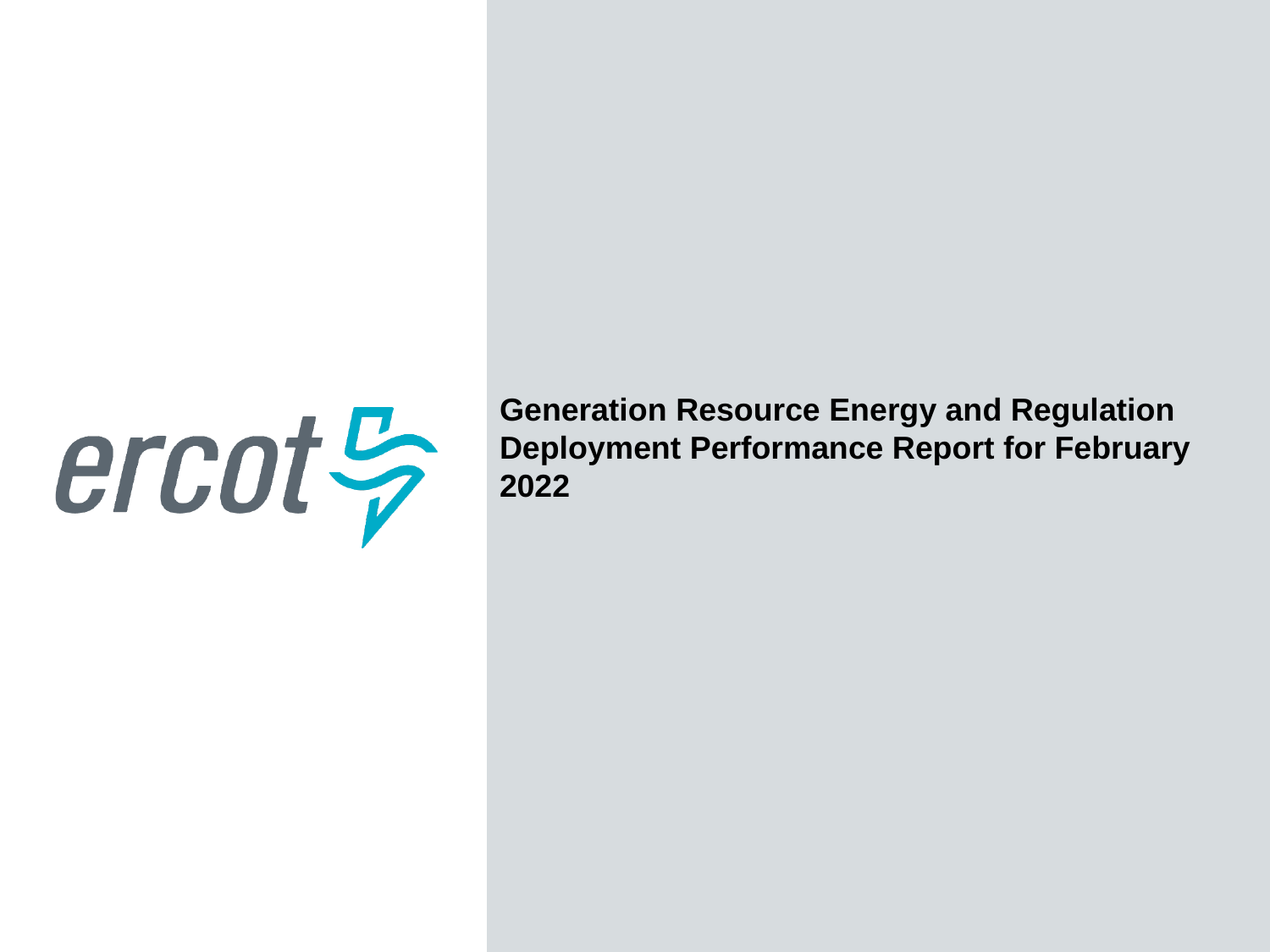

Generation Resource Energy and Regulation Deployment Performance Report for February 2022